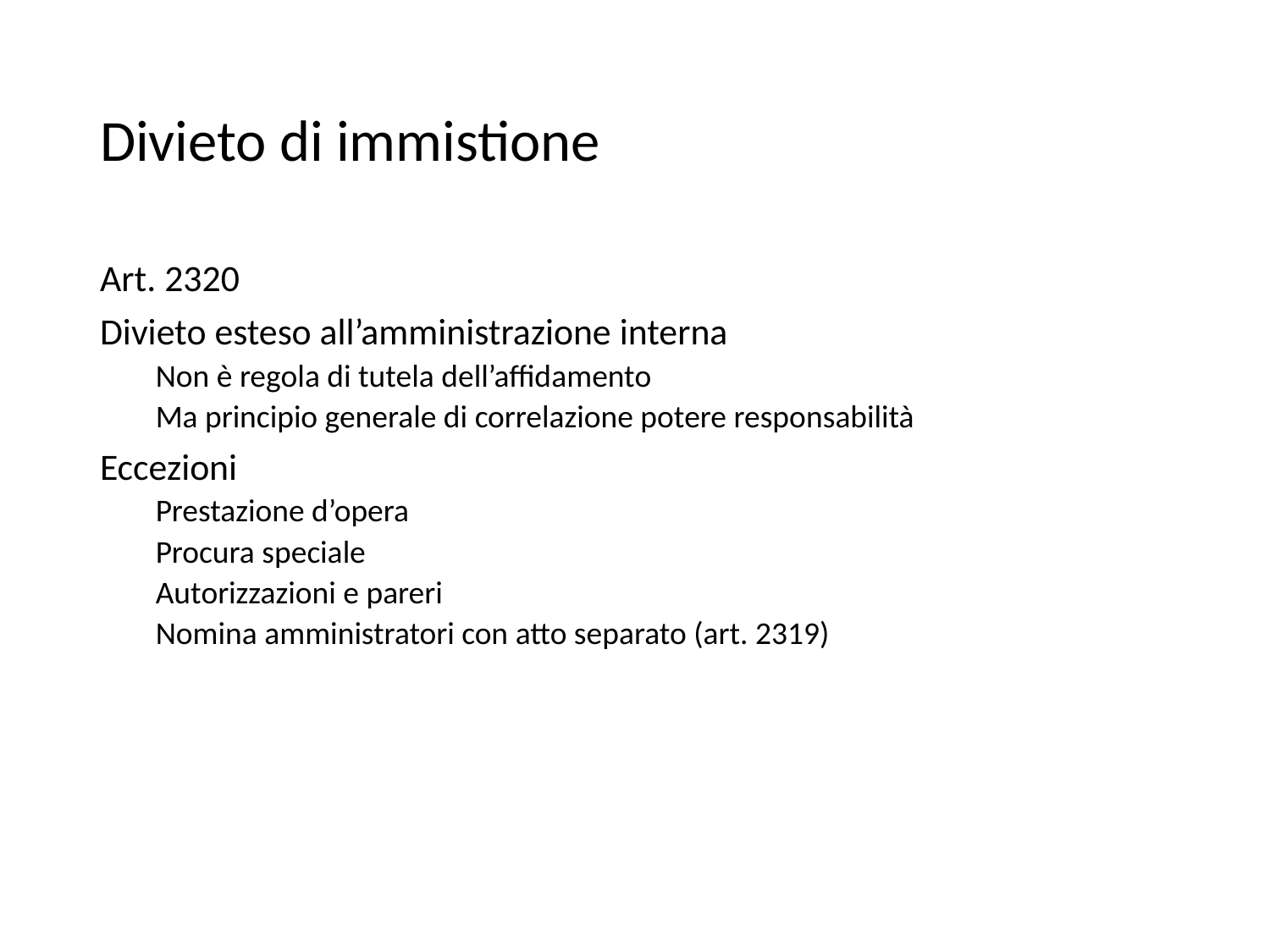

# Divieto di immistione
Art. 2320
Divieto esteso all’amministrazione interna
Non è regola di tutela dell’affidamento
Ma principio generale di correlazione potere responsabilità
Eccezioni
Prestazione d’opera
Procura speciale
Autorizzazioni e pareri
Nomina amministratori con atto separato (art. 2319)